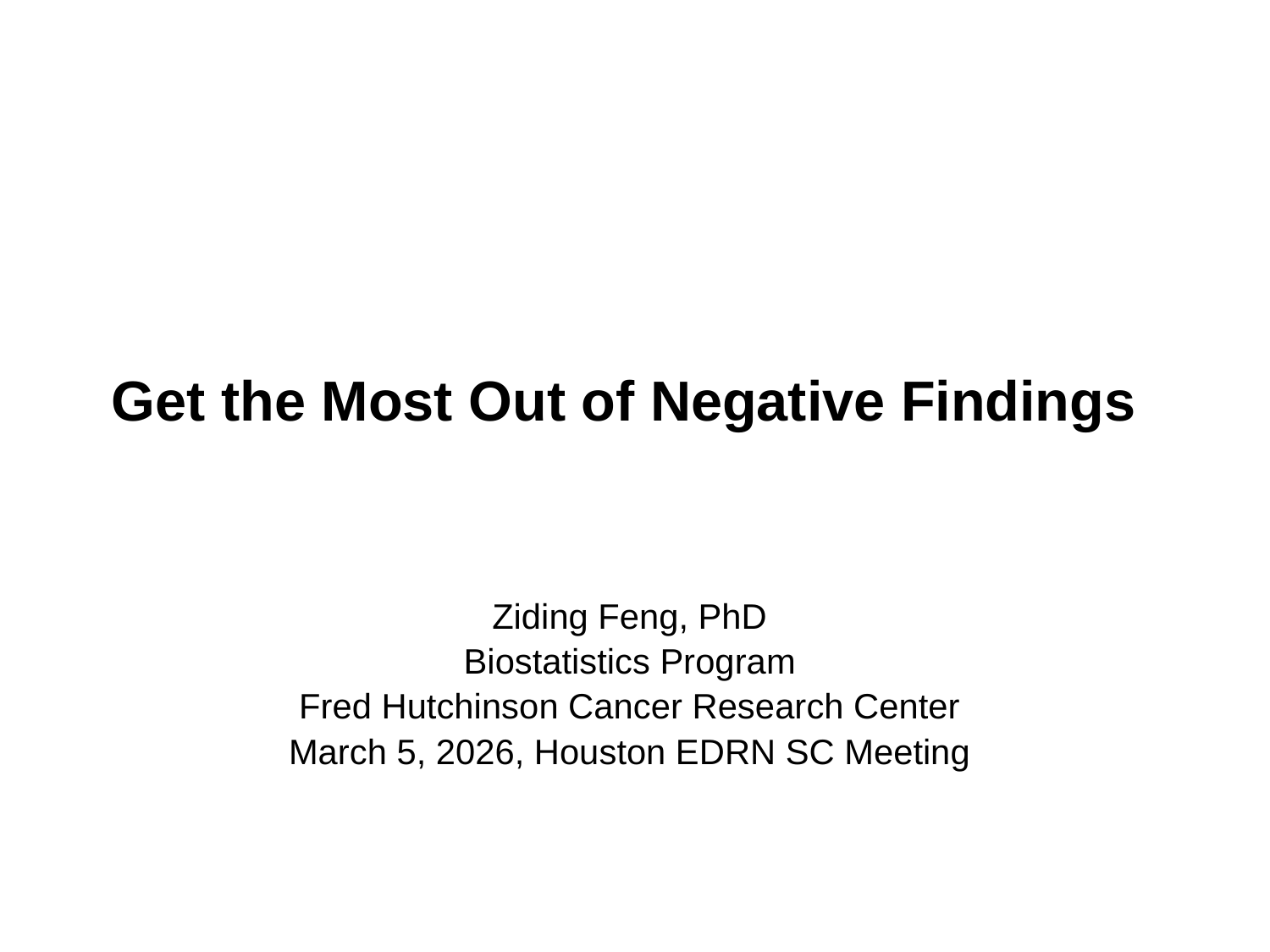

# Get the Most Out of Negative Findings
Ziding Feng, PhD
Biostatistics Program
Fred Hutchinson Cancer Research Center
March 5, 2026, Houston EDRN SC Meeting